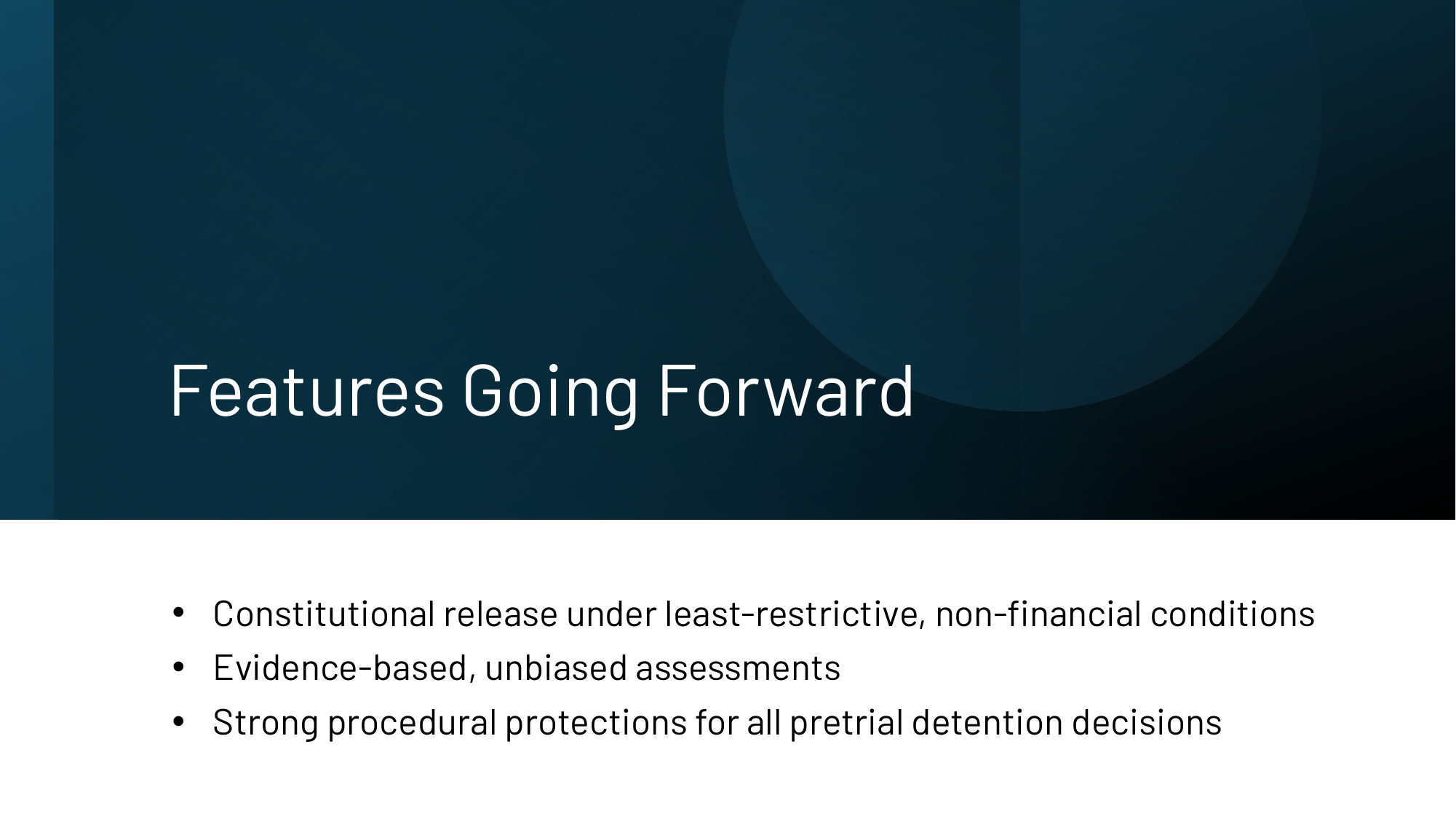

# Features Going Forward
Constitutional release under least-restrictive, non-financial conditions
Evidence-based, unbiased assessments
Strong procedural protections for all pretrial detention decisions